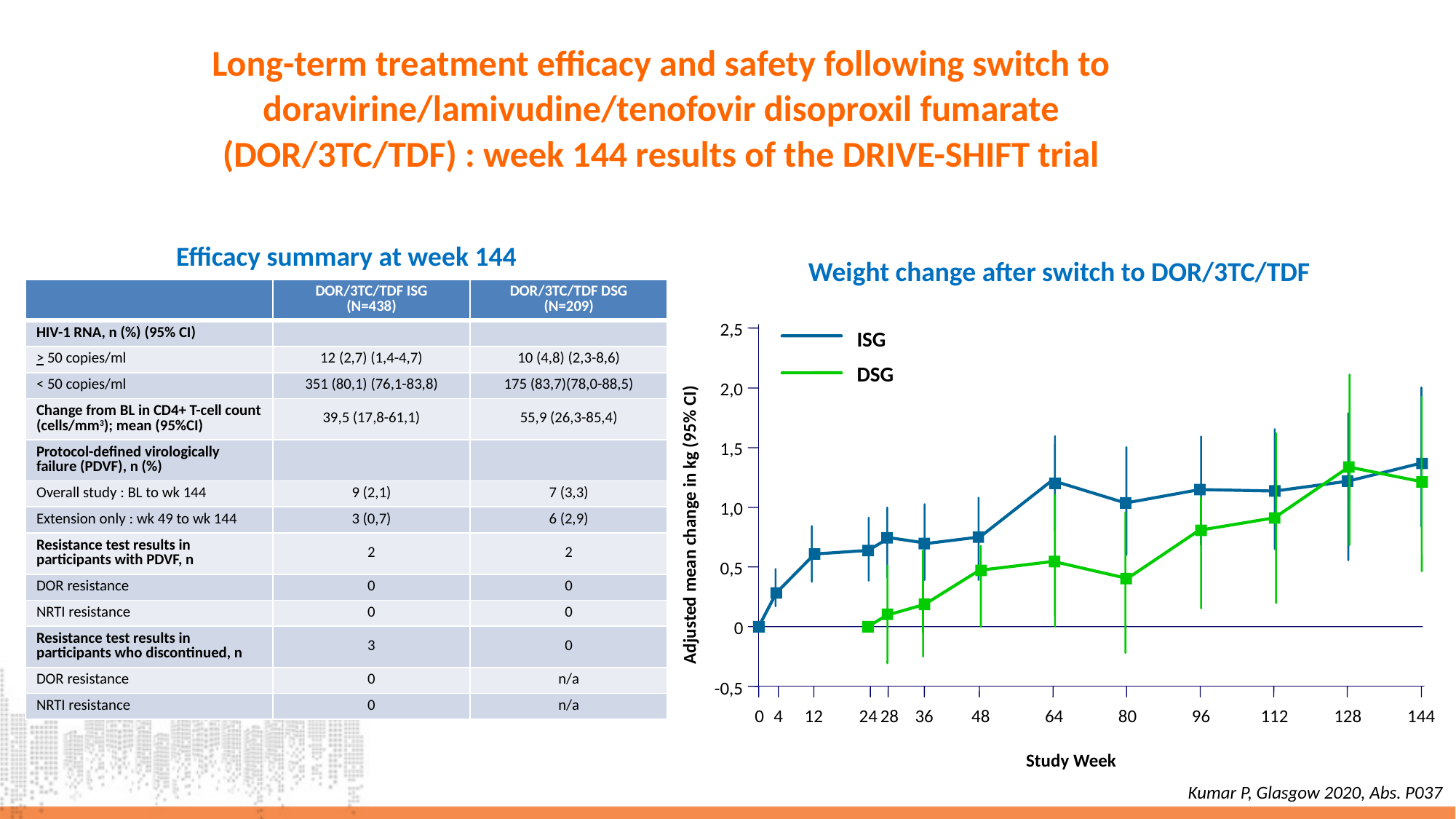

# Long-term treatment efficacy and safety following switch to doravirine/lamivudine/tenofovir disoproxil fumarate (DOR/3TC/TDF) : week 144 results of the DRIVE-SHIFT trial
Efficacy summary at week 144
Weight change after switch to DOR/3TC/TDF
|  | DOR/3TC/TDF ISG (N=438) | DOR/3TC/TDF DSG (N=209) |
| --- | --- | --- |
| HIV-1 RNA, n (%) (95% CI) |  |  |
| > 50 copies/ml | 12 (2,7) (1,4-4,7) | 10 (4,8) (2,3-8,6) |
| < 50 copies/ml | 351 (80,1) (76,1-83,8) | 175 (83,7)(78,0-88,5) |
| Change from BL in CD4+ T-cell count (cells/mm3); mean (95%CI) | 39,5 (17,8-61,1) | 55,9 (26,3-85,4) |
| Protocol-defined virologically failure (PDVF), n (%) |  |  |
| Overall study : BL to wk 144 | 9 (2,1) | 7 (3,3) |
| Extension only : wk 49 to wk 144 | 3 (0,7) | 6 (2,9) |
| Resistance test results in participants with PDVF, n | 2 | 2 |
| DOR resistance | 0 | 0 |
| NRTI resistance | 0 | 0 |
| Resistance test results in participants who discontinued, n | 3 | 0 |
| DOR resistance | 0 | n/a |
| NRTI resistance | 0 | n/a |
2,5
ISG

DSG
2,0
1,5
1,0
Adjusted mean change in kg (95% CI)
0,5
0
-0,5
0
4
12
24
28
36
48
64
80
96
112
128
144
Study Week
Kumar P, Glasgow 2020, Abs. P037